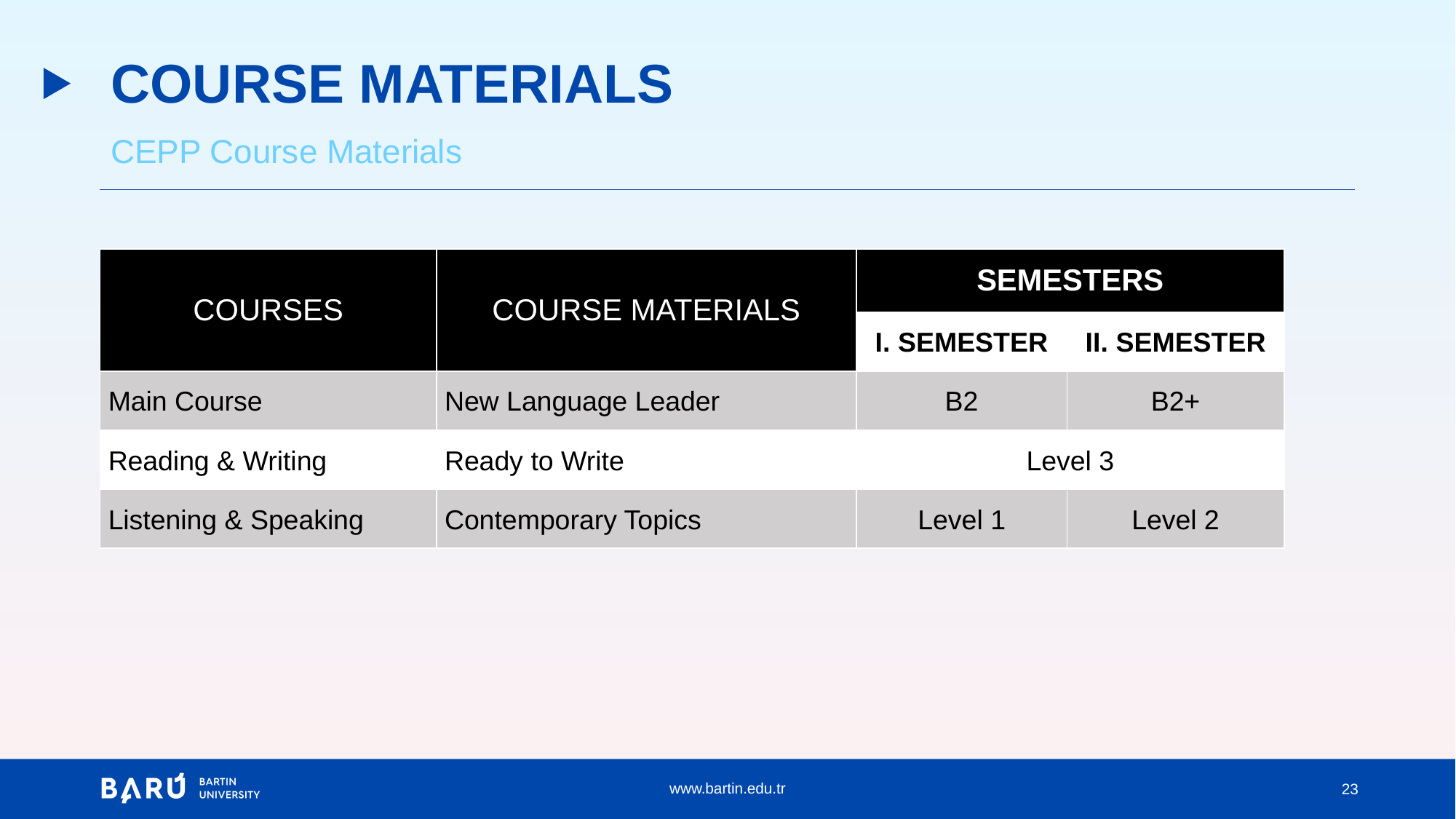

# COURSE MATERIALS

CEPP Course Materials
| COURSES | COURSE MATERIALS | SEMESTERS |  |
| --- | --- | --- | --- |
| COURSE |  | I. SEMESTER | II. SEMESTER |
| Main Course | New Language Leader | B2 | B2+ |
| Reading & Writing | Ready to Write | Level 3 |  |
| Listening & Speaking | Contemporary Topics | Level 1 | Level 2 |

23